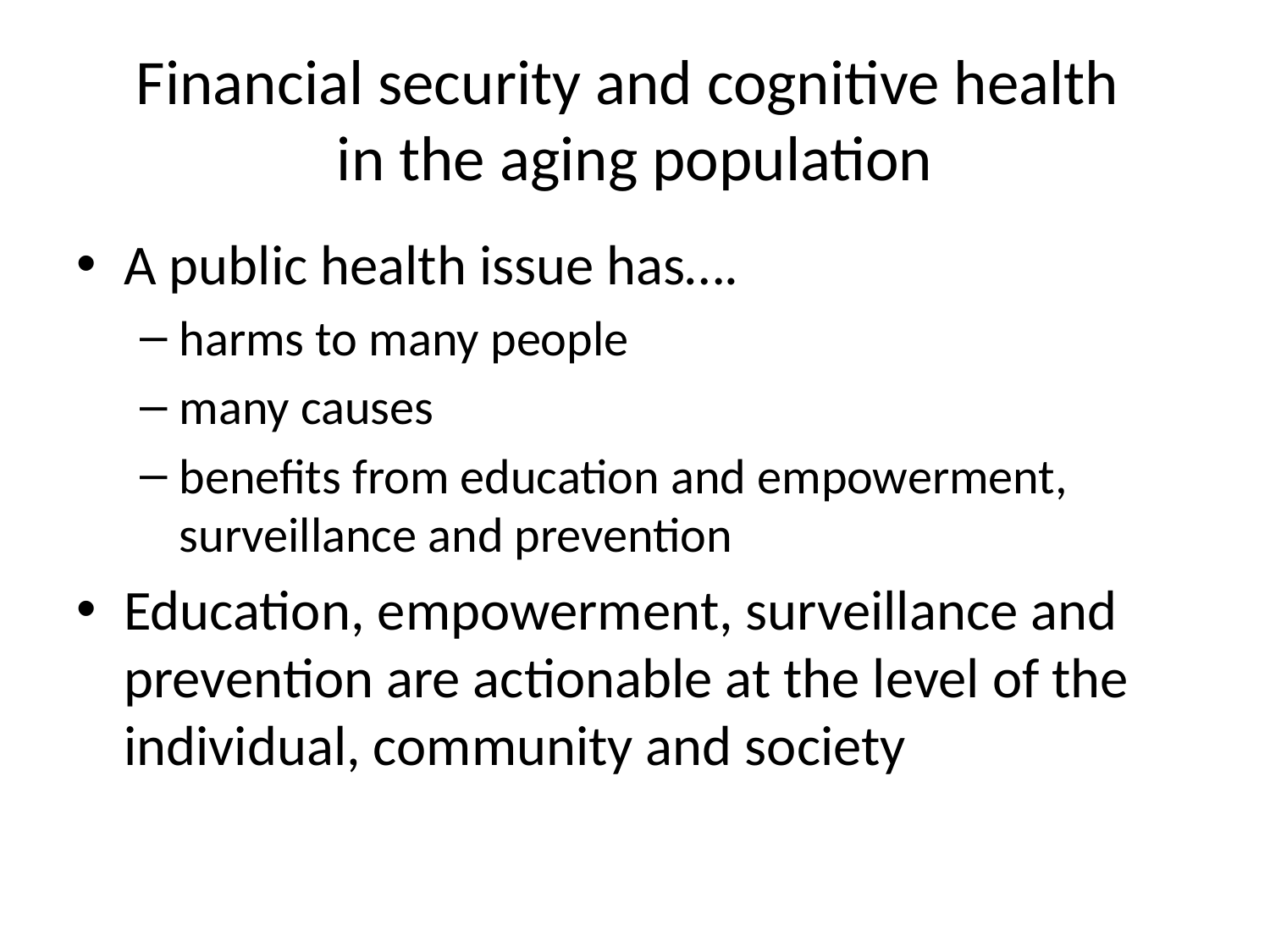

# Financial security and cognitive health in the aging population
A public health issue has….
harms to many people
many causes
benefits from education and empowerment, surveillance and prevention
Education, empowerment, surveillance and prevention are actionable at the level of the individual, community and society